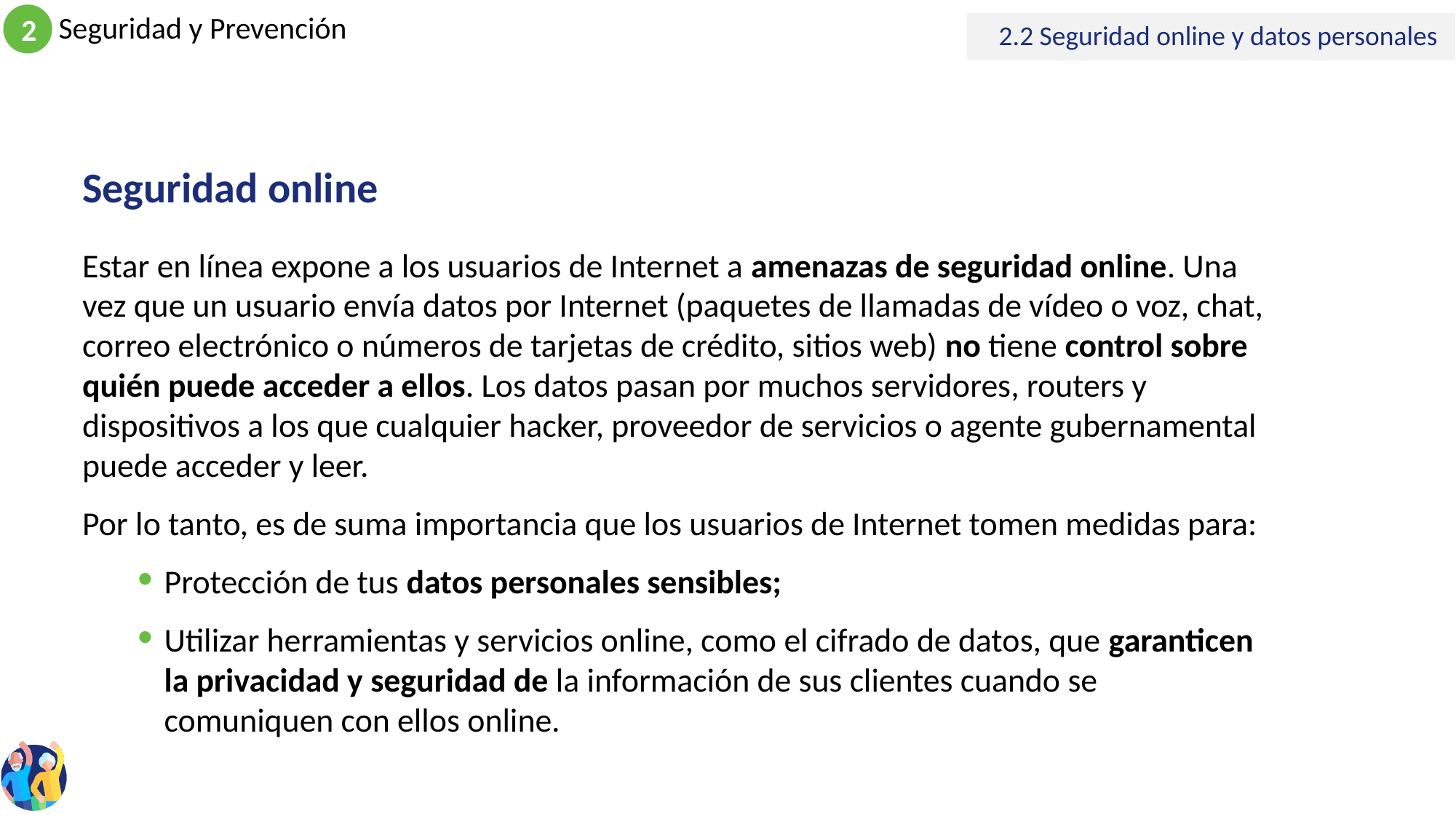

2.2 Seguridad online y datos personales

Seguridad online
Estar en línea expone a los usuarios de Internet a amenazas de seguridad online. Una vez que un usuario envía datos por Internet (paquetes de llamadas de vídeo o voz, chat, correo electrónico o números de tarjetas de crédito, sitios web) no tiene control sobre quién puede acceder a ellos. Los datos pasan por muchos servidores, routers y dispositivos a los que cualquier hacker, proveedor de servicios o agente gubernamental puede acceder y leer.
Por lo tanto, es de suma importancia que los usuarios de Internet tomen medidas para:
Protección de tus datos personales sensibles;
Utilizar herramientas y servicios online, como el cifrado de datos, que garanticen la privacidad y seguridad de la información de sus clientes cuando se comuniquen con ellos online.